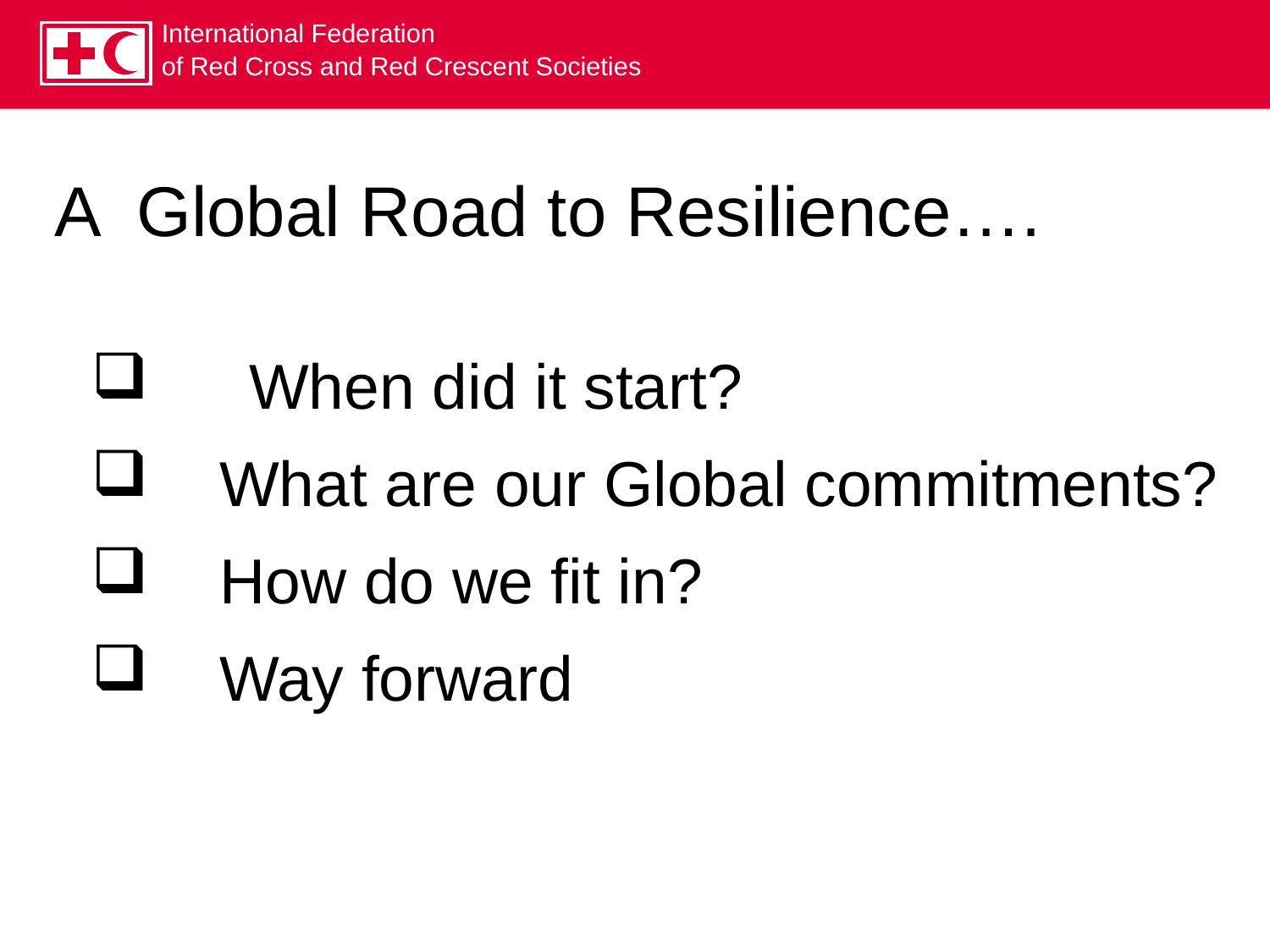

A  Global Road to Resilience….
  	When did it start?
    What are our Global commitments?
    How do we fit in?
    Way forward